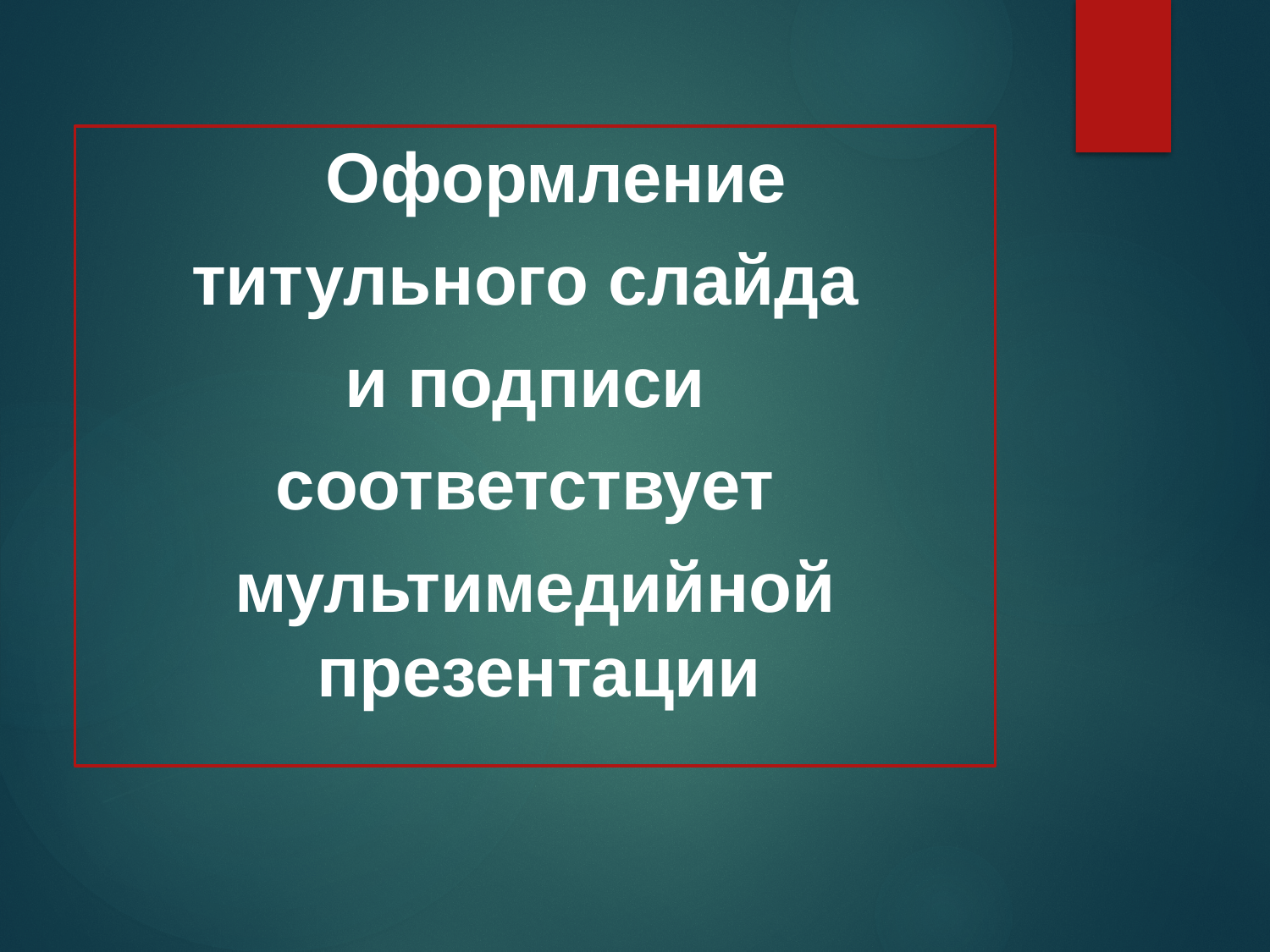

Оформление
титульного слайда
и подписи
соответствует
мультимедийной презентации